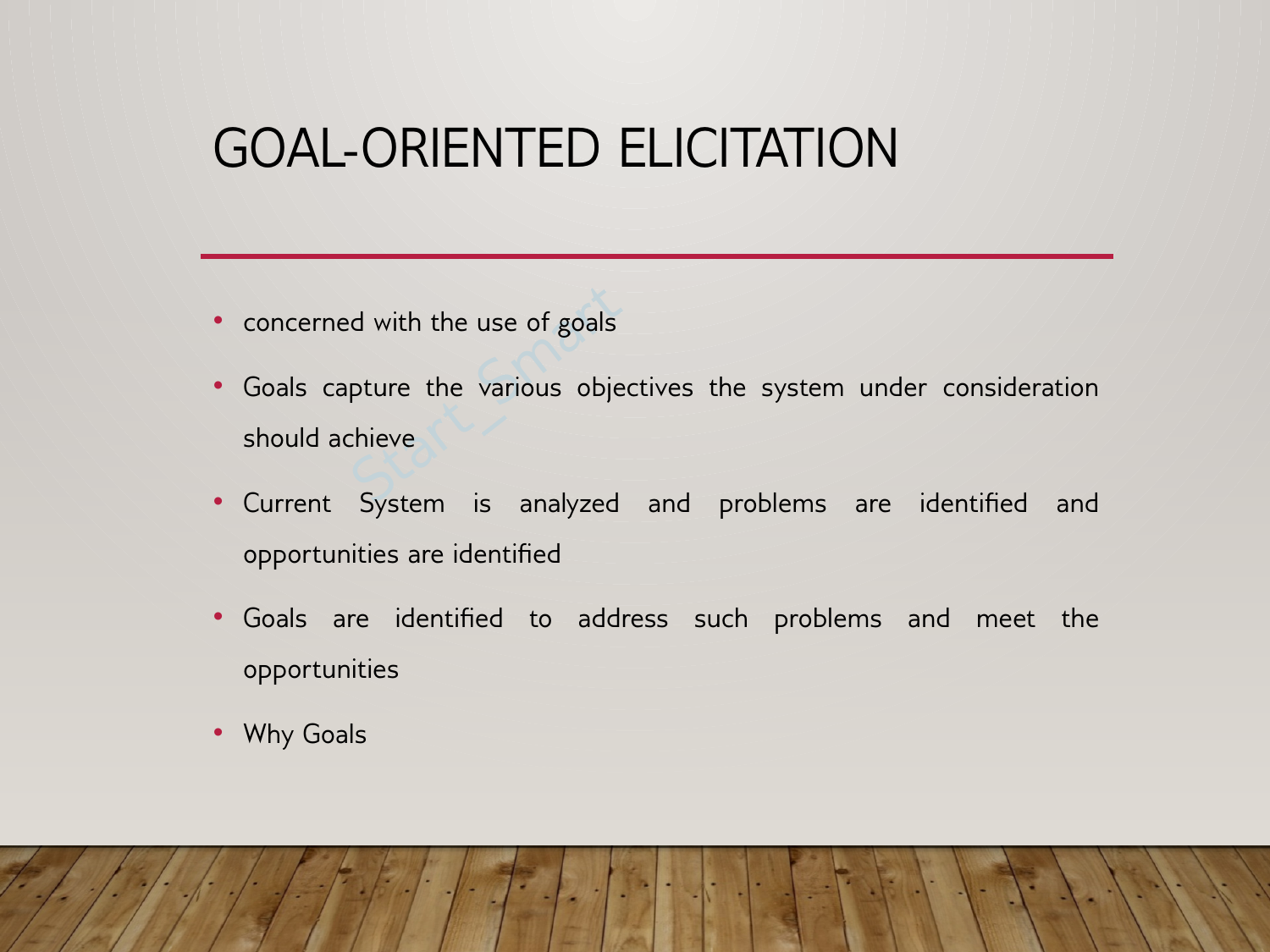

# Goal-Oriented Elicitation
concerned with the use of goals
Goals capture the various objectives the system under consideration should achieve
Current System is analyzed and problems are identified and opportunities are identified
Goals are identified to address such problems and meet the opportunities
Why Goals